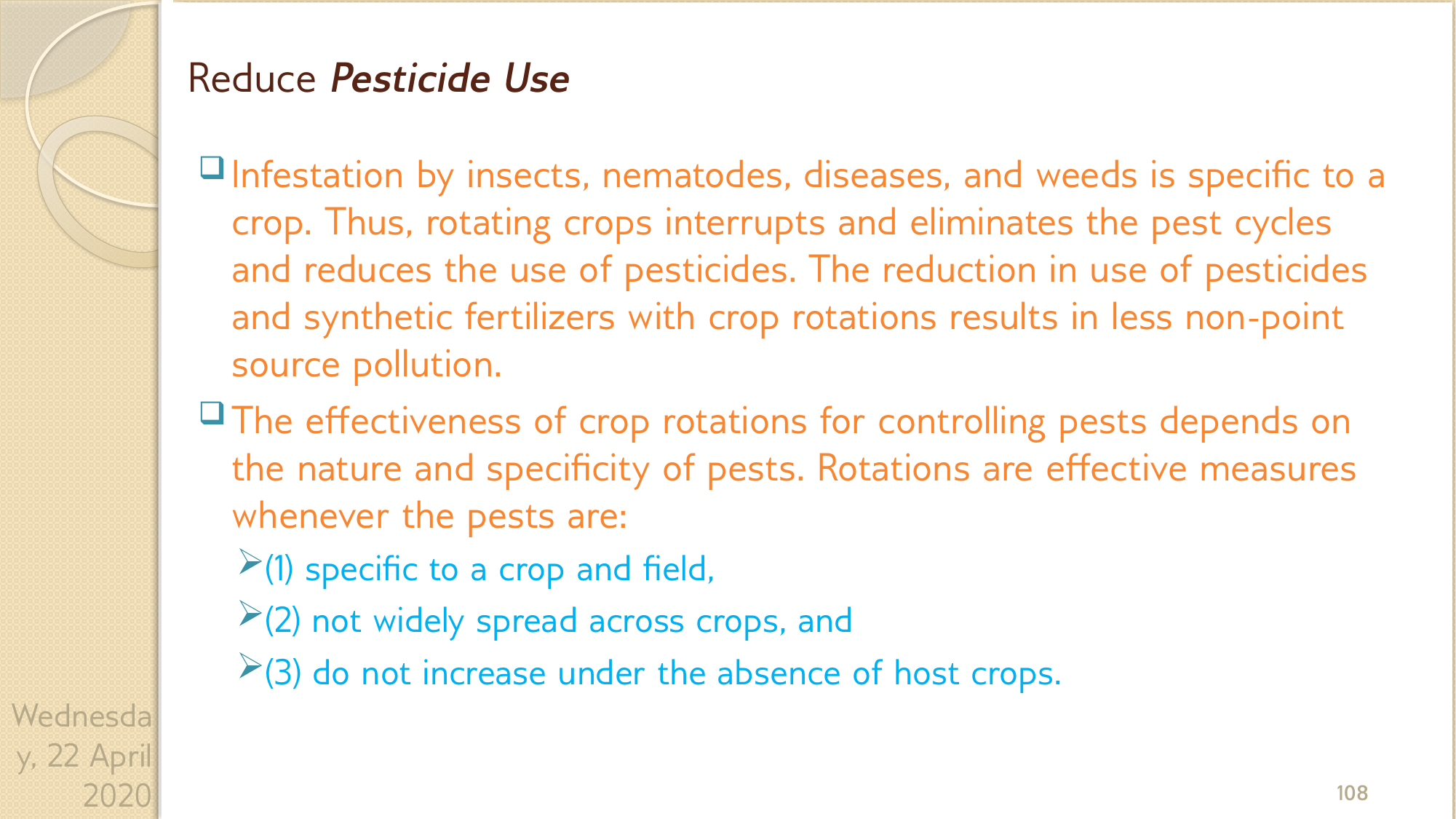

# Reduce Pesticide Use
Infestation by insects, nematodes, diseases, and weeds is specific to a crop. Thus, rotating crops interrupts and eliminates the pest cycles and reduces the use of pesticides. The reduction in use of pesticides and synthetic fertilizers with crop rotations results in less non-point source pollution.
The effectiveness of crop rotations for controlling pests depends on the nature and specificity of pests. Rotations are effective measures whenever the pests are:
(1) specific to a crop and field,
(2) not widely spread across crops, and
(3) do not increase under the absence of host crops.

108
Wednesday, 22 April 2020